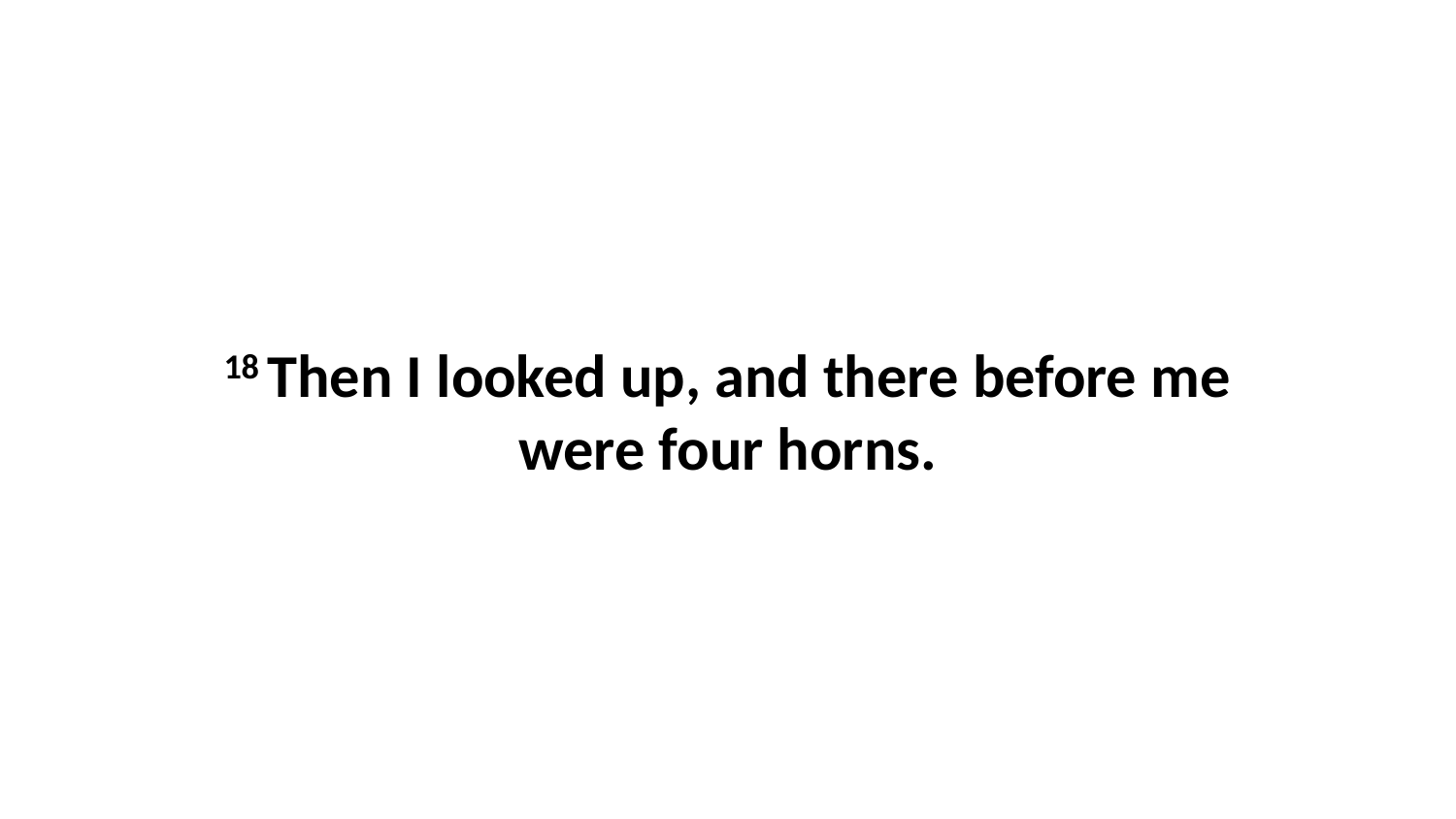

18 Then I looked up, and there before me were four horns.